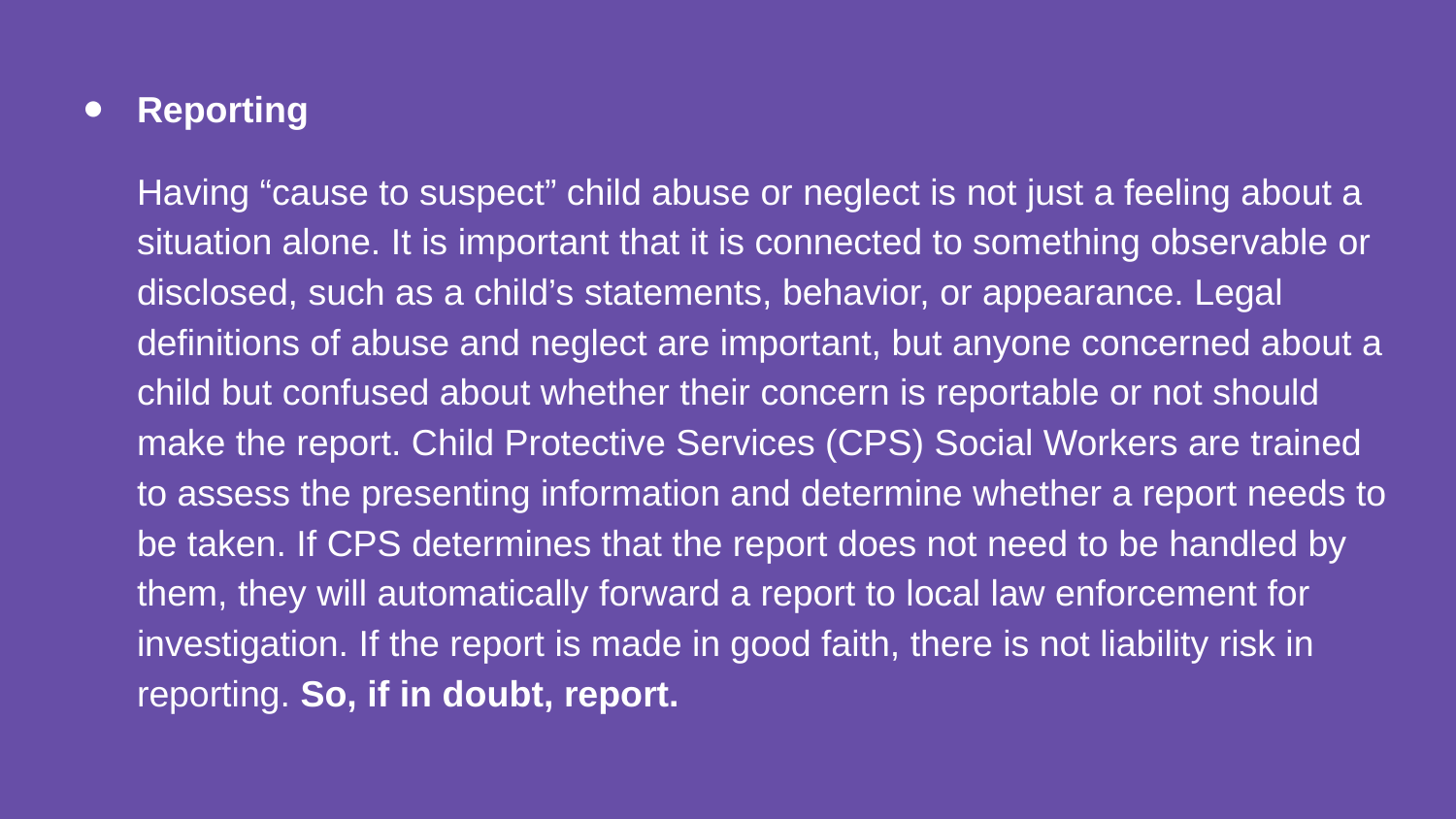

Reporting
Having “cause to suspect” child abuse or neglect is not just a feeling about a situation alone. It is important that it is connected to something observable or disclosed, such as a child’s statements, behavior, or appearance. Legal definitions of abuse and neglect are important, but anyone concerned about a child but confused about whether their concern is reportable or not should make the report. Child Protective Services (CPS) Social Workers are trained to assess the presenting information and determine whether a report needs to be taken. If CPS determines that the report does not need to be handled by them, they will automatically forward a report to local law enforcement for investigation. If the report is made in good faith, there is not liability risk in reporting. So, if in doubt, report.